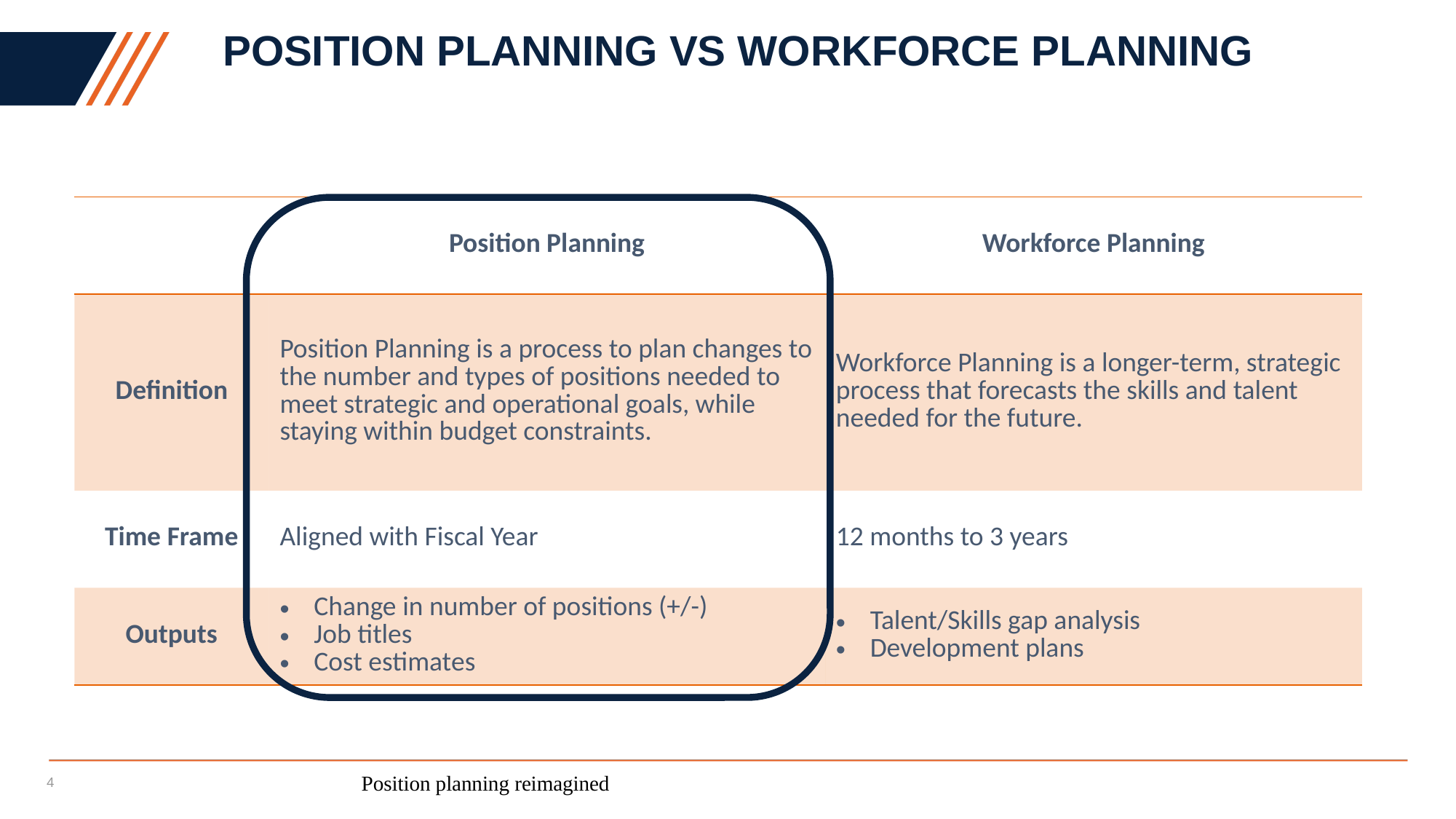

# Position planning vs workforce planning
|  | Position Planning | Workforce Planning |
| --- | --- | --- |
| Definition | Position Planning is a process to plan changes to the number and types of positions needed to meet strategic and operational goals, while staying within budget constraints. | Workforce Planning is a longer-term, strategic process that forecasts the skills and talent needed for the future. |
| Time Frame | Aligned with Fiscal Year | 12 months to 3 years |
| Outputs | Change in number of positions (+/-) Job titles Cost estimates | Talent/Skills gap analysis Development plans |

4
Position planning reimagined